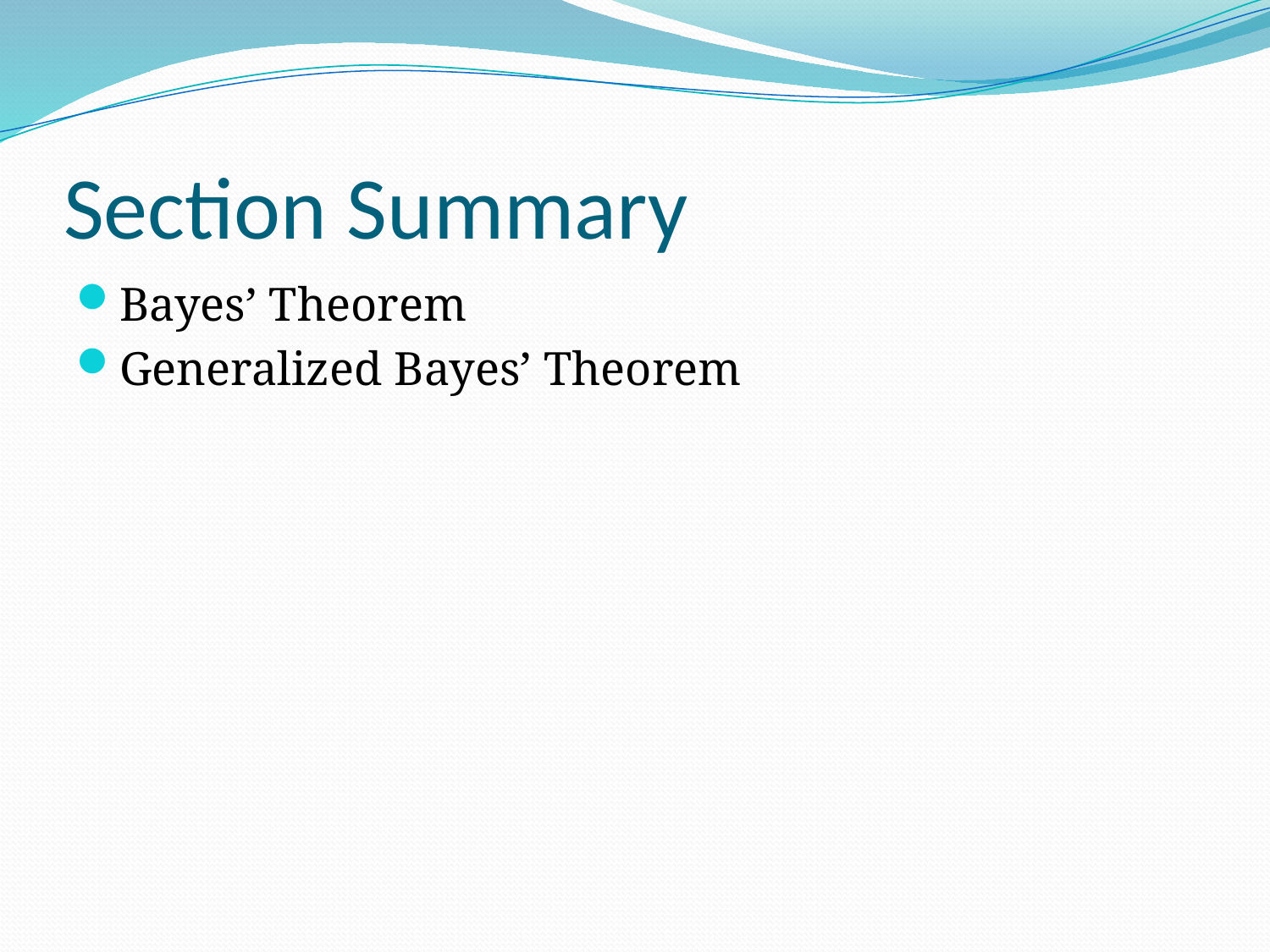

# Section Summary
Bayes’ Theorem
Generalized Bayes’ Theorem